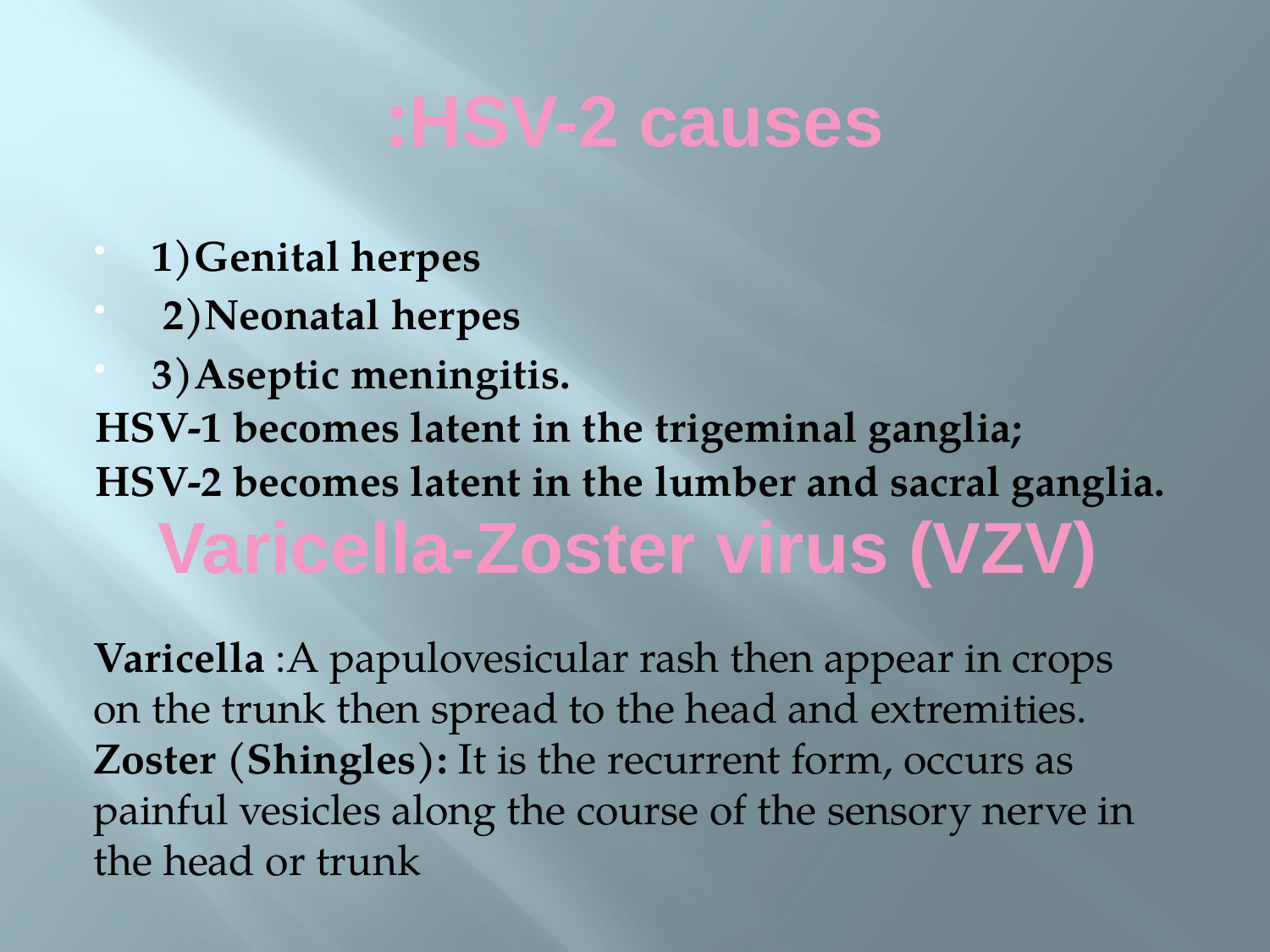

# HSV-2 causes:
1)Genital herpes
 2)Neonatal herpes
3)Aseptic meningitis.
HSV-1 becomes latent in the trigeminal ganglia;
HSV-2 becomes latent in the lumber and sacral ganglia.
Varicella-Zoster virus (VZV)
Varicella :A papulovesicular rash then appear in crops on the trunk then spread to the head and extremities.
Zoster (Shingles): It is the recurrent form, occurs as painful vesicles along the course of the sensory nerve in the head or trunk